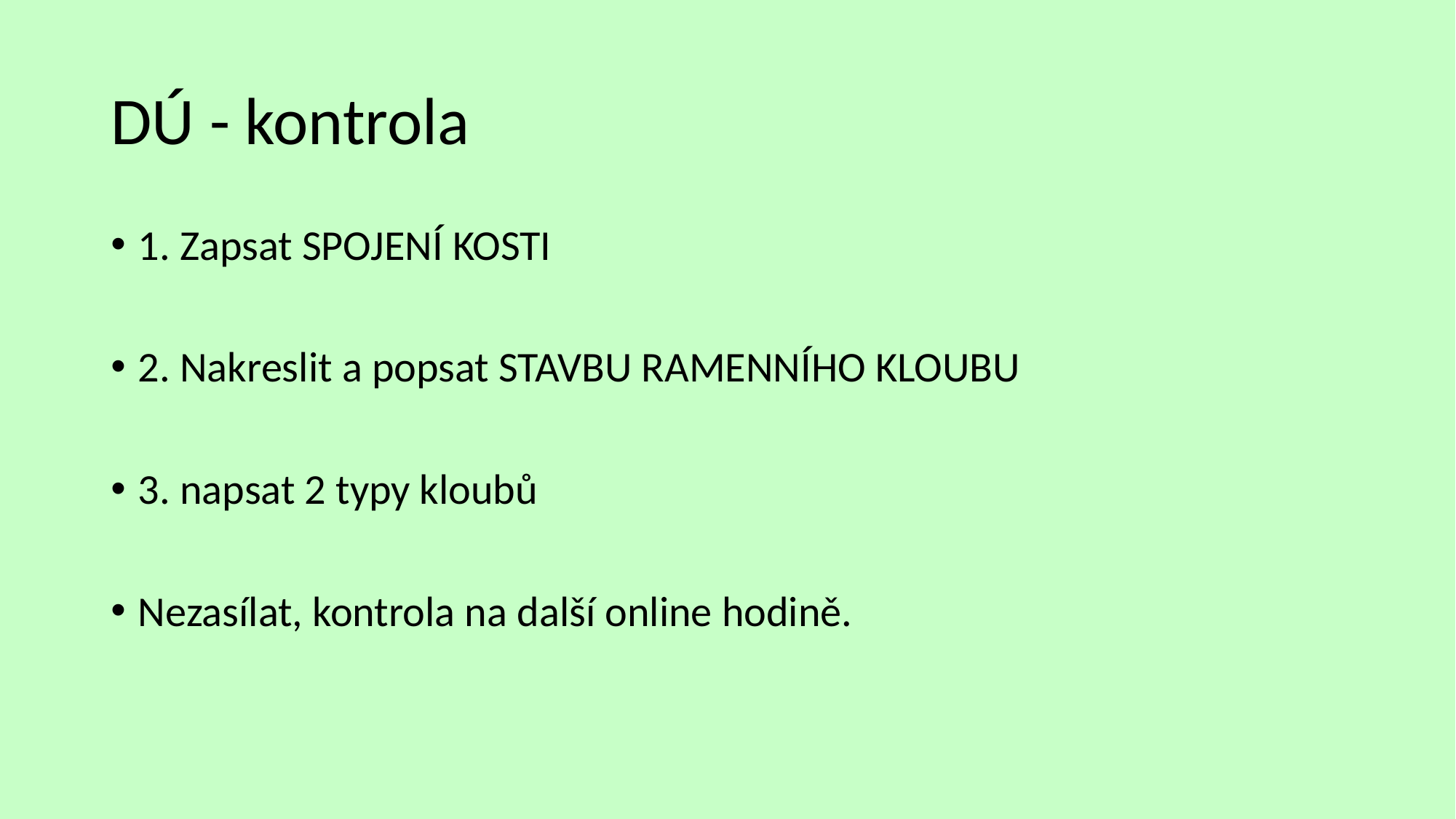

# DÚ - kontrola
1. Zapsat SPOJENÍ KOSTI

2. Nakreslit a popsat STAVBU RAMENNÍHO KLOUBU

3. napsat 2 typy kloubů

Nezasílat, kontrola na další online hodině.